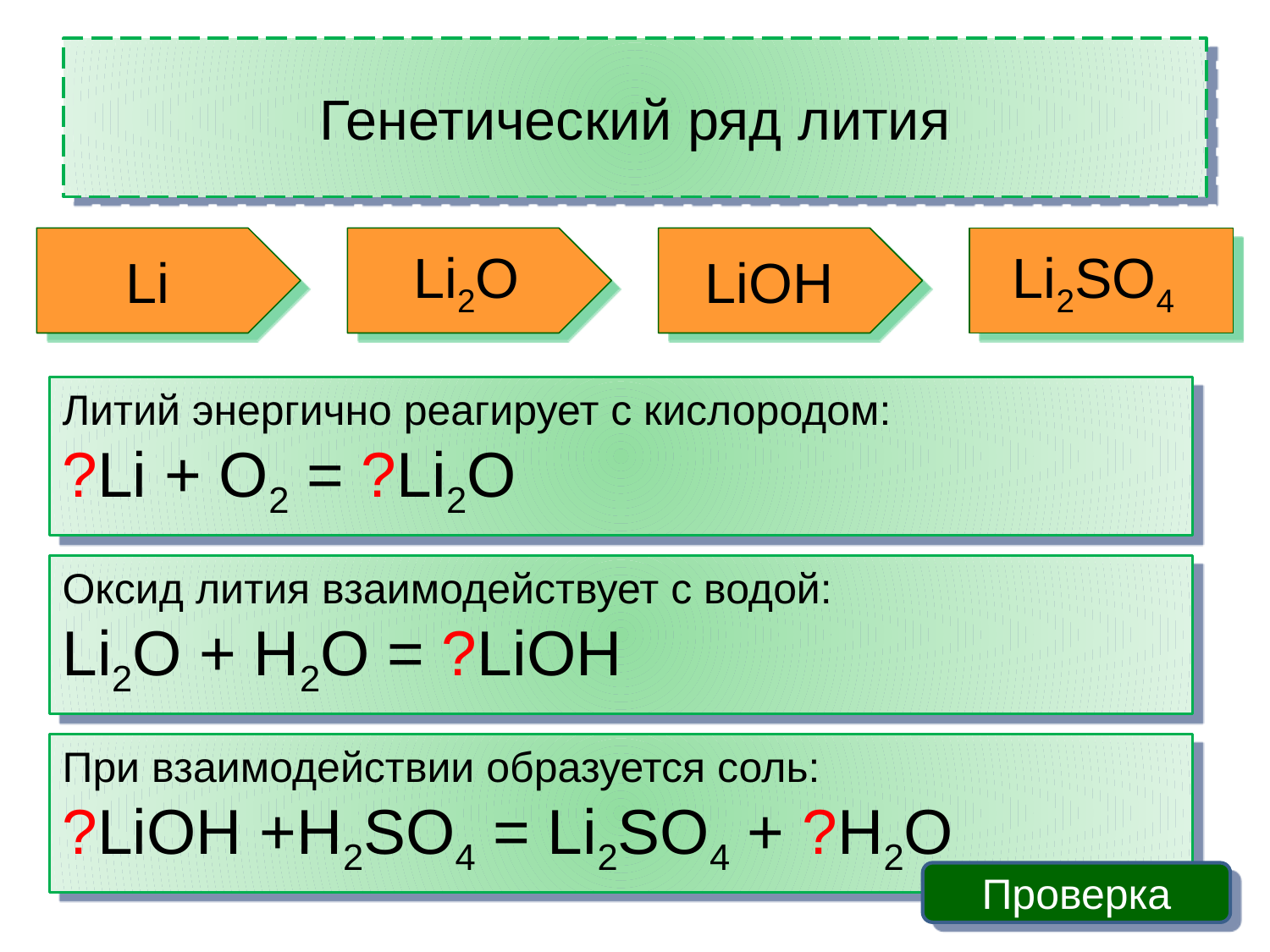

# Генетический ряд лития
Li
Li2O
LiOH
Li2SO4
Литий энергично реагирует с кислородом:
?Li + O2 = ?Li2O

Оксид лития взаимодействует с водой:
Li2O + H2O = ?LiOH

При взаимодействии образуется соль:
?LiOH +H2SO4 = Li2SO4 + ?H2O

Проверка